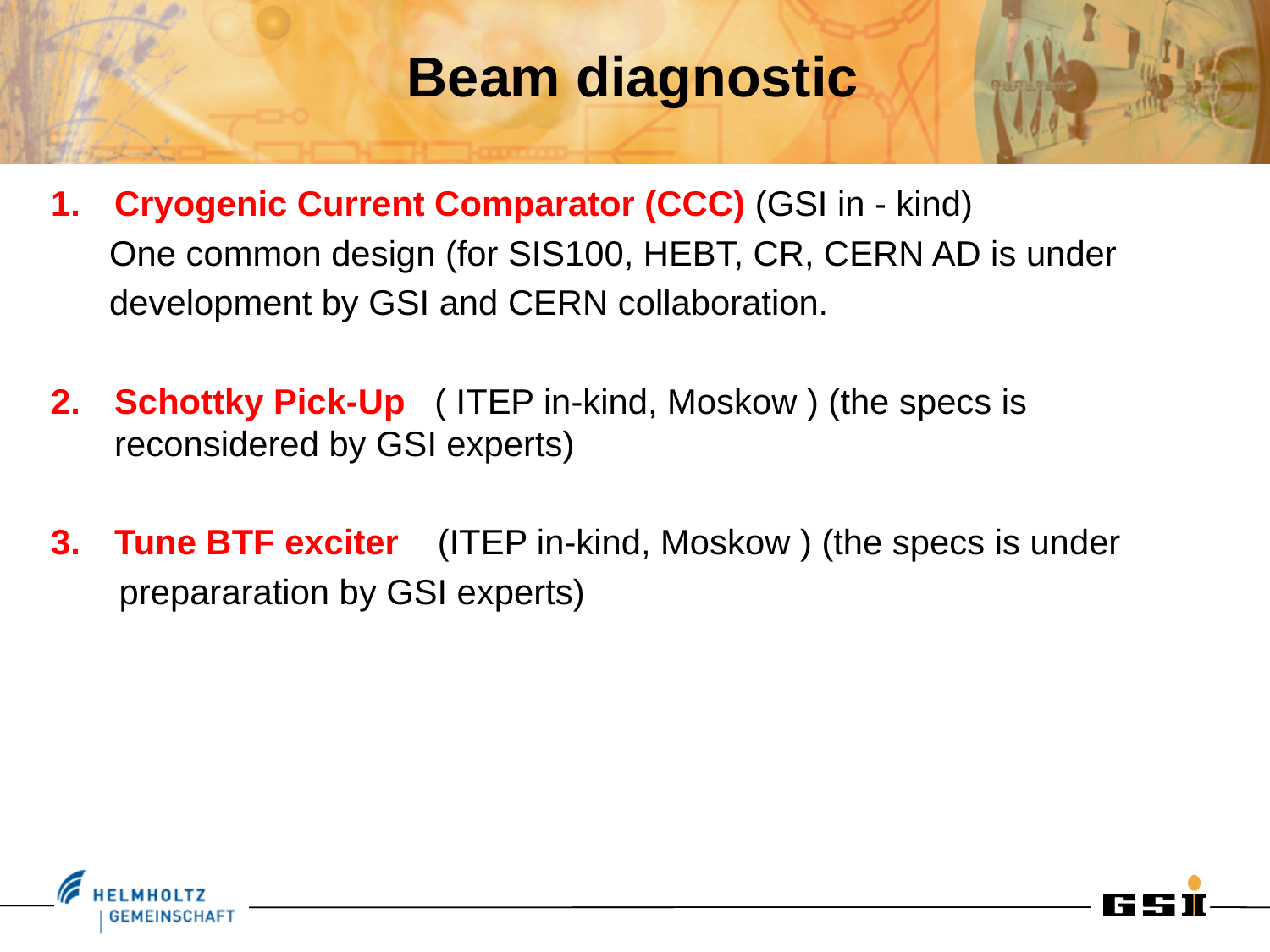

Beam diagnostic
Cryogenic Current Comparator (CCC) (GSI in - kind)
      One common design (for SIS100, HEBT, CR, CERN AD is under
      development by GSI and CERN collaboration.

Schottky Pick-Up   ( ITEP in-kind, Moskow ) (the specs is reconsidered by GSI experts)

Tune BTF exciter    (ITEP in-kind, Moskow ) (the specs is under
       prepararation by GSI experts)